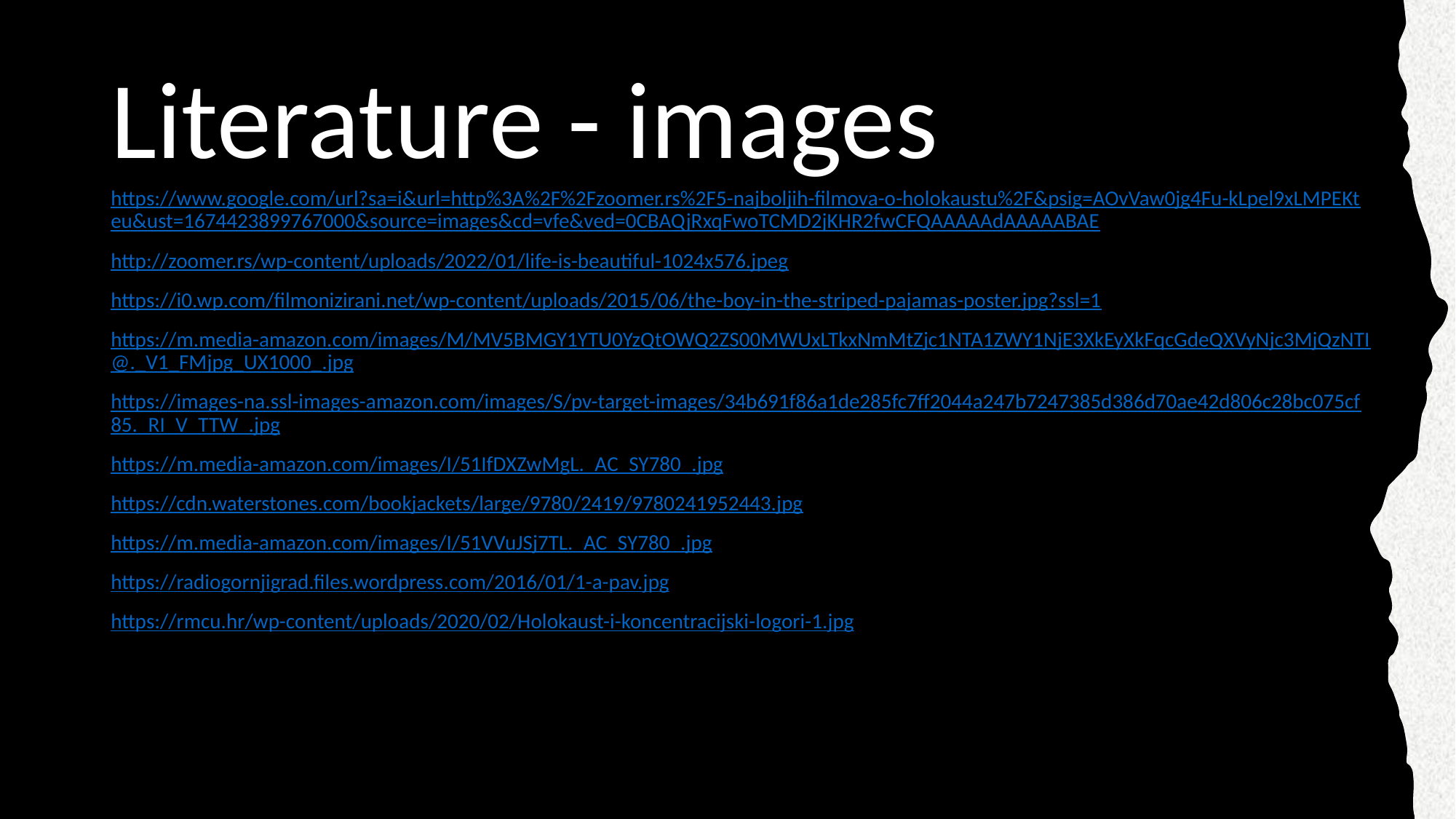

# Literature - images
https://www.google.com/url?sa=i&url=http%3A%2F%2Fzoomer.rs%2F5-najboljih-filmova-o-holokaustu%2F&psig=AOvVaw0jg4Fu-kLpel9xLMPEKteu&ust=1674423899767000&source=images&cd=vfe&ved=0CBAQjRxqFwoTCMD2jKHR2fwCFQAAAAAdAAAAABAE
http://zoomer.rs/wp-content/uploads/2022/01/life-is-beautiful-1024x576.jpeg
https://i0.wp.com/filmonizirani.net/wp-content/uploads/2015/06/the-boy-in-the-striped-pajamas-poster.jpg?ssl=1
https://m.media-amazon.com/images/M/MV5BMGY1YTU0YzQtOWQ2ZS00MWUxLTkxNmMtZjc1NTA1ZWY1NjE3XkEyXkFqcGdeQXVyNjc3MjQzNTI@._V1_FMjpg_UX1000_.jpg
https://images-na.ssl-images-amazon.com/images/S/pv-target-images/34b691f86a1de285fc7ff2044a247b7247385d386d70ae42d806c28bc075cf85._RI_V_TTW_.jpg
https://m.media-amazon.com/images/I/51IfDXZwMgL._AC_SY780_.jpg
https://cdn.waterstones.com/bookjackets/large/9780/2419/9780241952443.jpg
https://m.media-amazon.com/images/I/51VVuJSj7TL._AC_SY780_.jpg
https://radiogornjigrad.files.wordpress.com/2016/01/1-a-pav.jpg
https://rmcu.hr/wp-content/uploads/2020/02/Holokaust-i-koncentracijski-logori-1.jpg